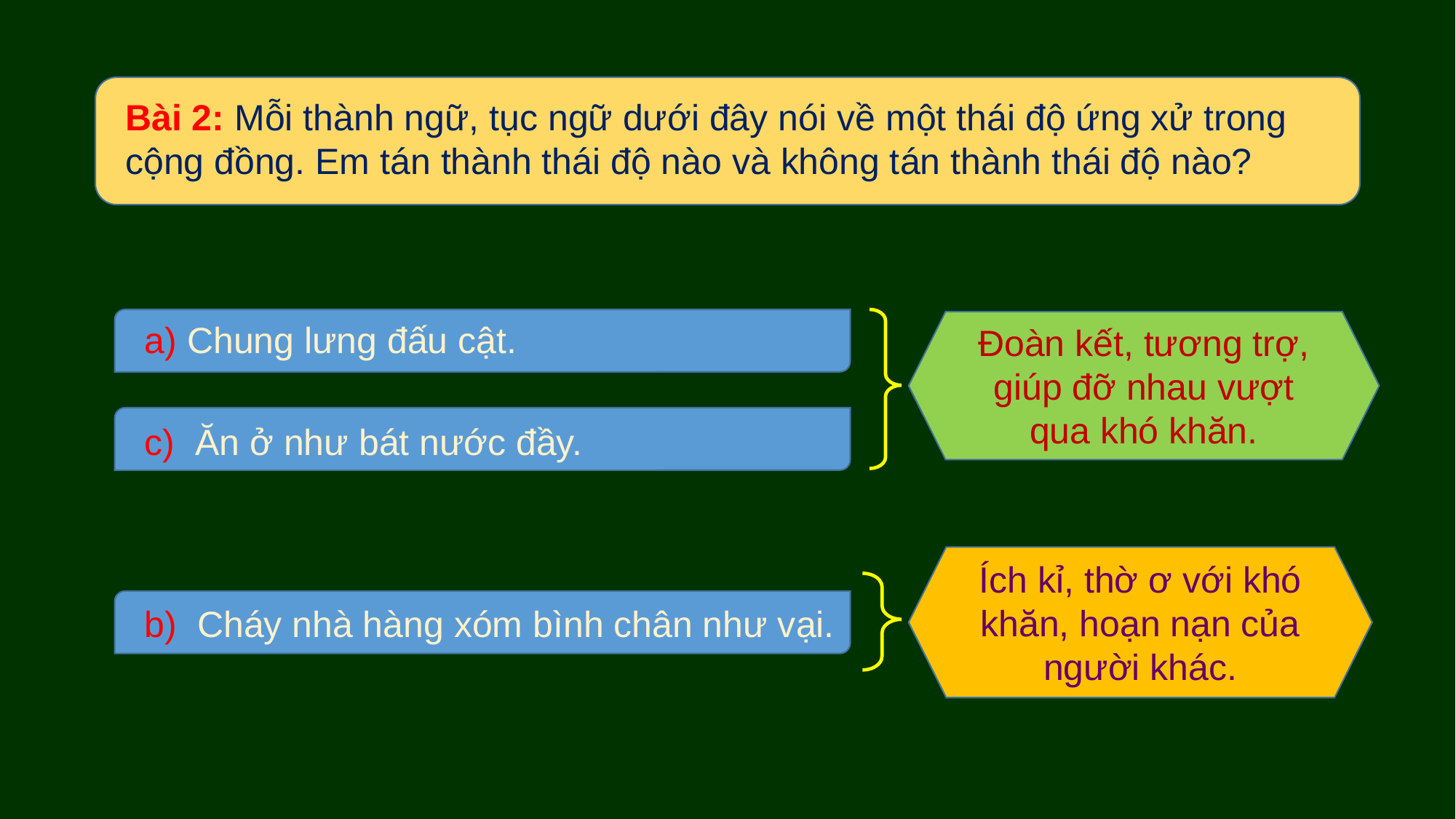

Bài 2: Mỗi thành ngữ, tục ngữ dưới đây nói về một thái độ ứng xử trong cộng đồng. Em tán thành thái độ nào và không tán thành thái độ nào?

a) Chung lưng đấu cật.

Đoàn kết, tương trợ, giúp đỡ nhau vượt qua khó khăn.

c)  Ăn ở như bát nước đầy.
Ích kỉ, thờ ơ với khó khăn, hoạn nạn của người khác.

b)  Cháy nhà hàng xóm bình chân như vại.